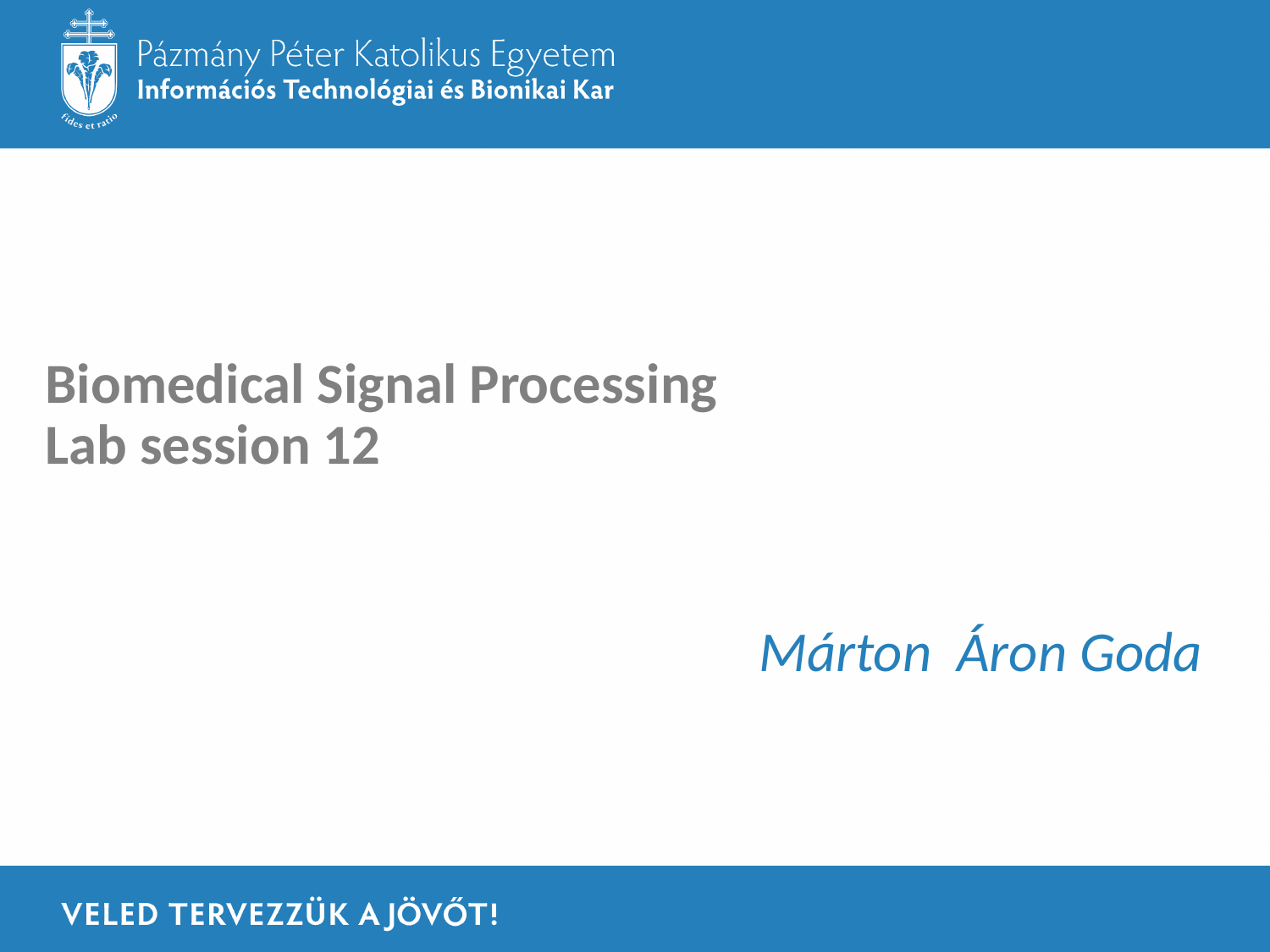

# Biomedical Signal Processing Lab session 12
Márton  Áron Goda